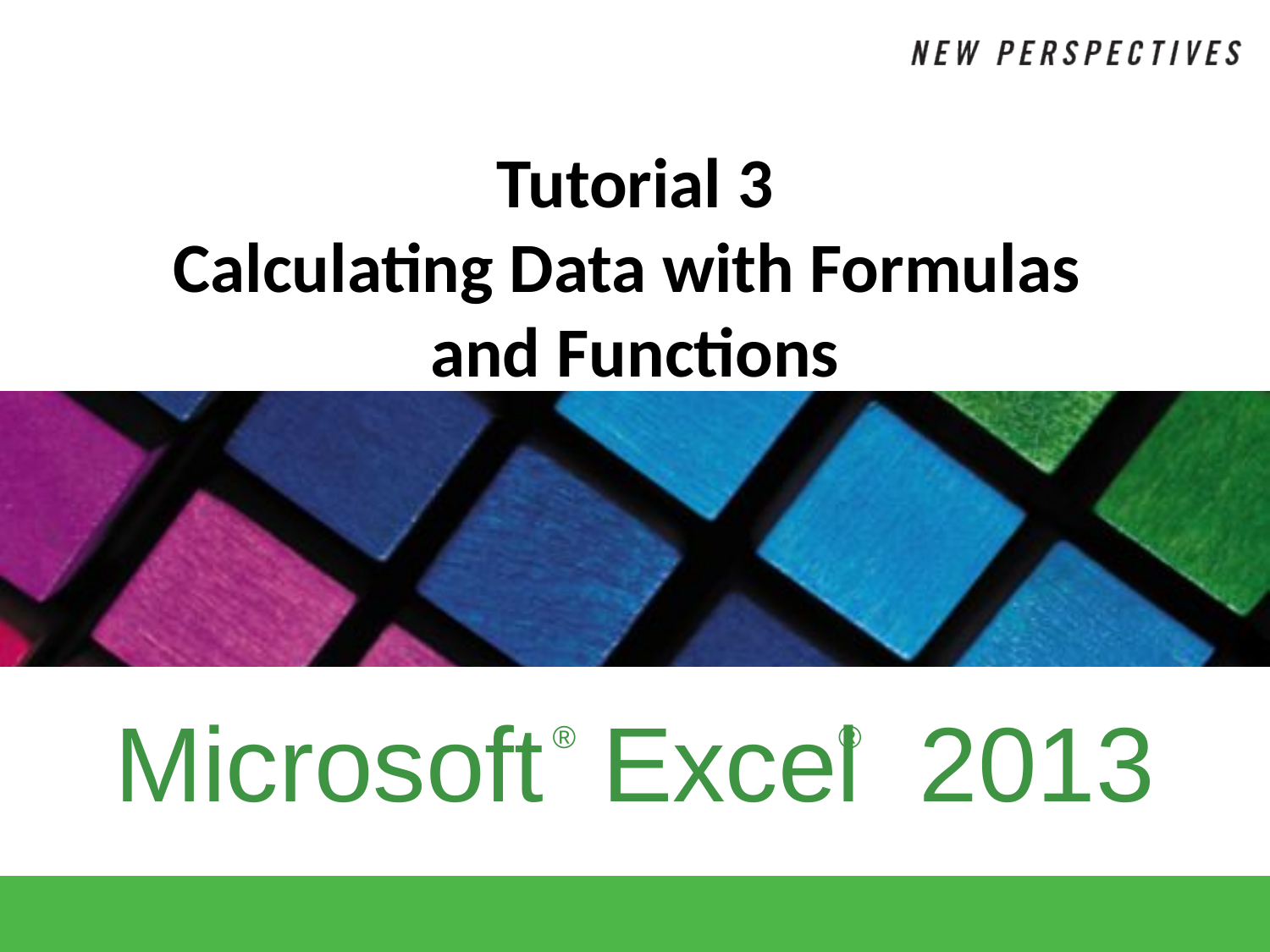

# Tutorial 3 Calculating Data with Formulas and Functions